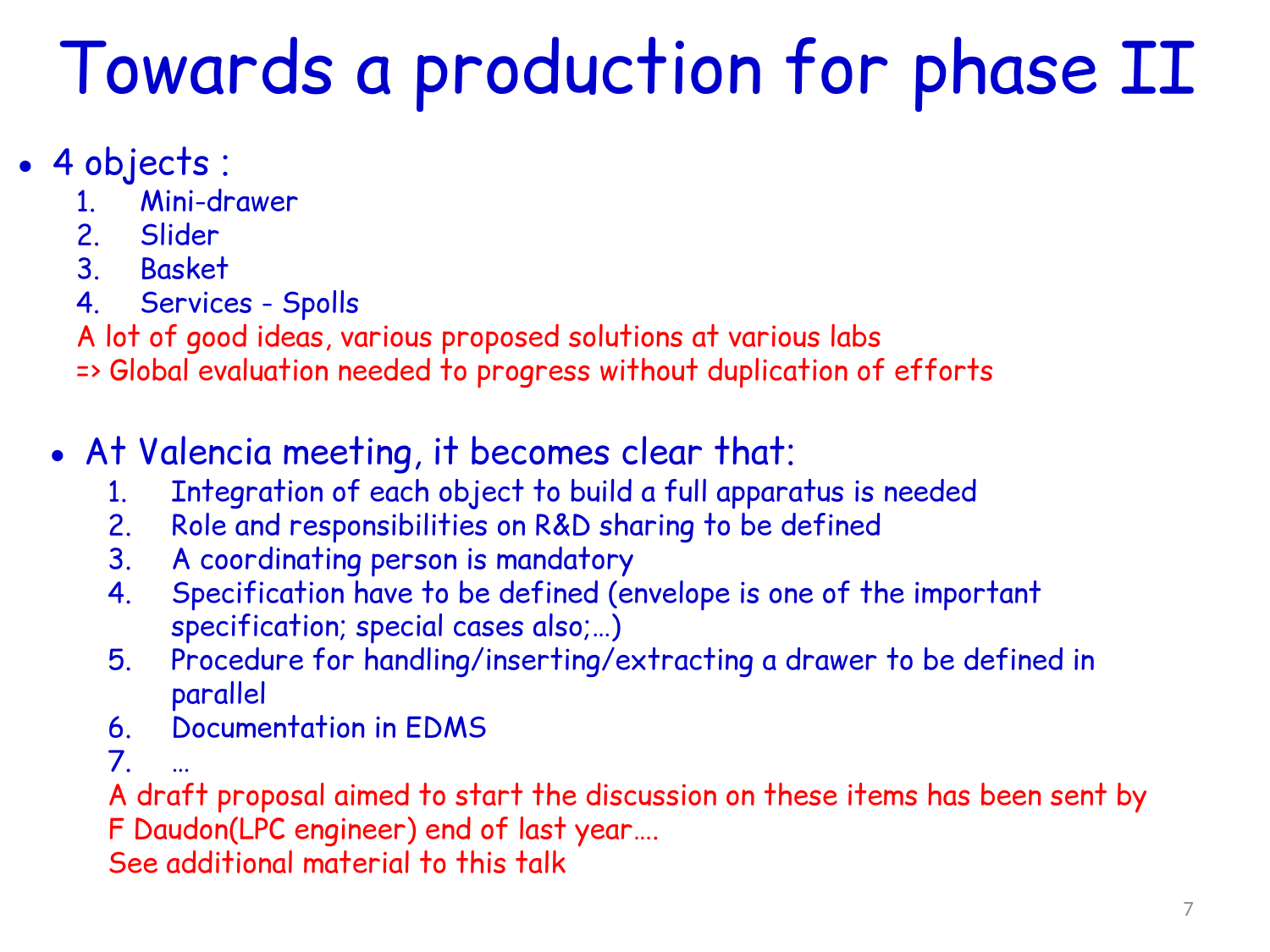

Towards a production for phase II
● 4 objects :
Mini-drawer
Slider
Basket
Services - Spolls
A lot of good ideas, various proposed solutions at various labs
=> Global evaluation needed to progress without duplication of efforts

● At Valencia meeting, it becomes clear that:
Integration of each object to build a full apparatus is needed
Role and responsibilities on R&D sharing to be defined
A coordinating person is mandatory
Specification have to be defined (envelope is one of the important specification; special cases also;…)
Procedure for handling/inserting/extracting a drawer to be defined in parallel
Documentation in EDMS
…
A draft proposal aimed to start the discussion on these items has been sent by F Daudon(LPC engineer) end of last year….
See additional material to this talk
7